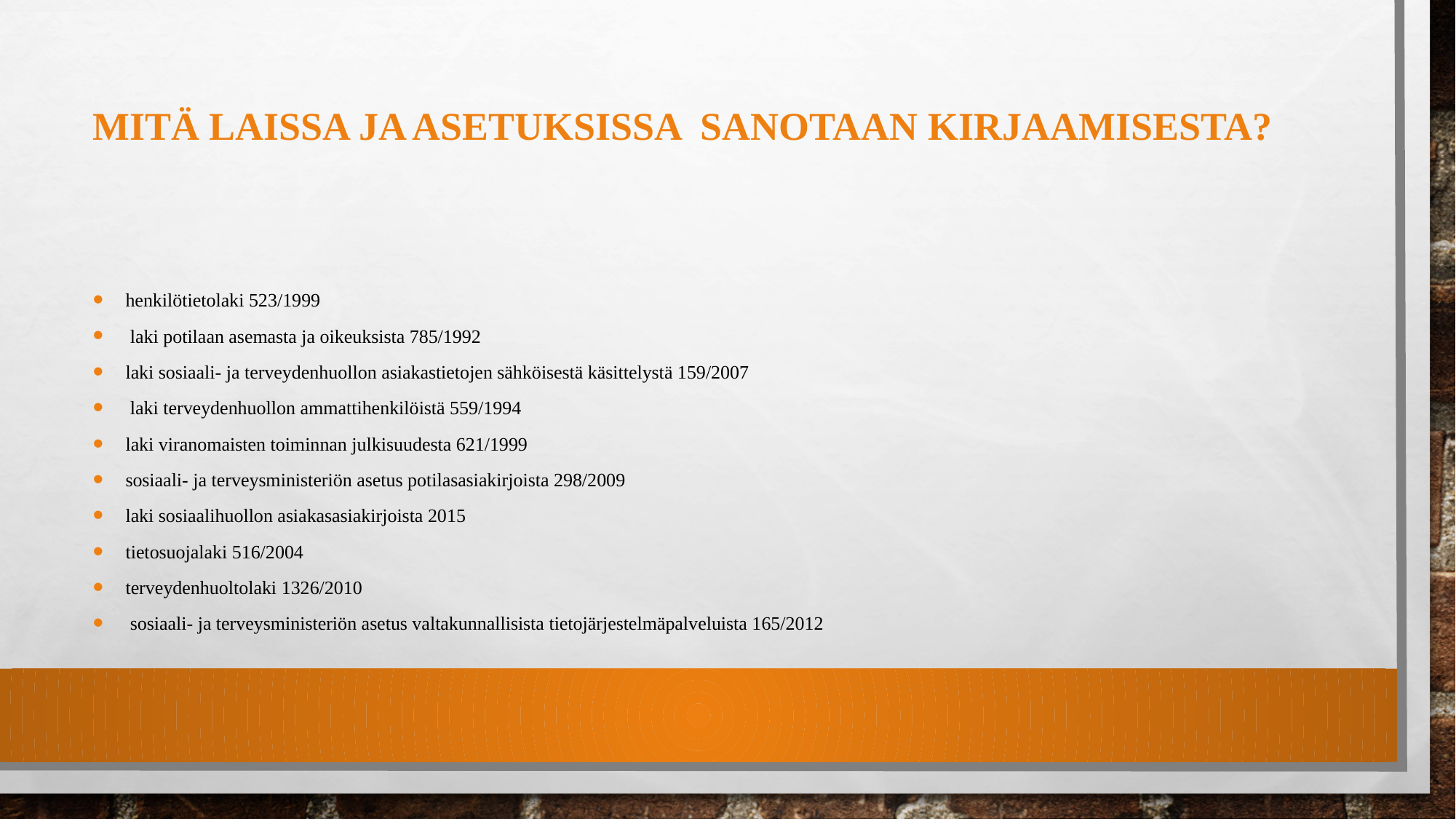

# Mitä laissa ja asetuksissa  sanotaan kirjaamisesta?

henkilötietolaki 523/1999
 laki potilaan asemasta ja oikeuksista 785/1992
laki sosiaali- ja terveydenhuollon asiakastietojen sähköisestä käsittelystä 159/2007
 laki terveydenhuollon ammattihenkilöistä 559/1994
laki viranomaisten toiminnan julkisuudesta 621/1999
sosiaali- ja terveysministeriön asetus potilasasiakirjoista 298/2009
laki sosiaalihuollon asiakasasiakirjoista 2015
tietosuojalaki 516/2004
terveydenhuoltolaki 1326/2010
 sosiaali- ja terveysministeriön asetus valtakunnallisista tietojärjestelmäpalveluista 165/2012